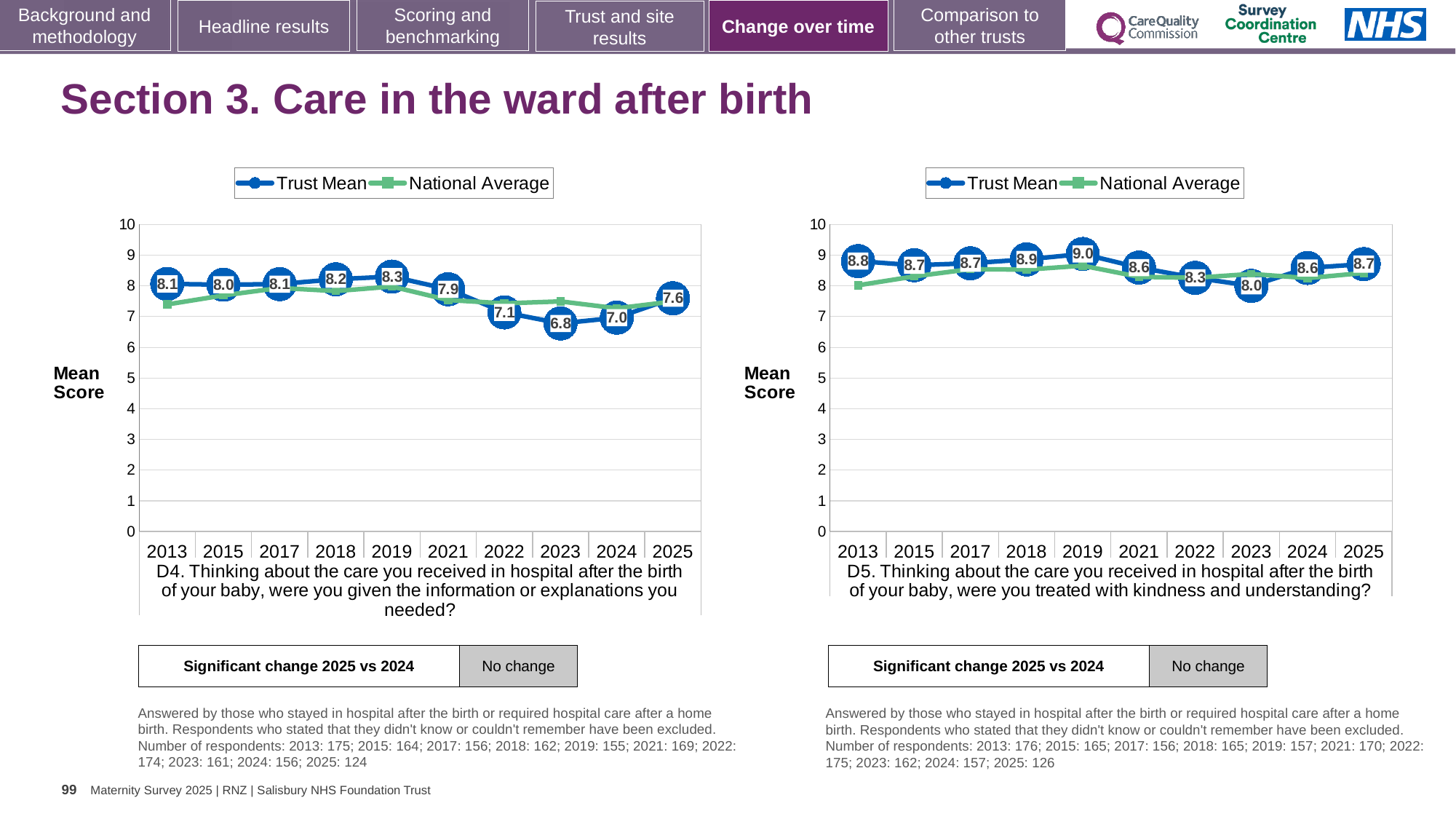

# Section 3. Care in the ward after birth

### Chart

| Category | Trust Mean | National Average |
|---|---|---|
| 2013 | 8.06404110371345 | 7.395336623943967 |
| 2015 | 8.036821887831273 | 7.688730046729283 |
| 2017 | 8.056579135583878 | 7.931023974402986 |
| 2018 | 8.215323003311546 | 7.830630230329167 |
| 2019 | 8.301604845647159 | 7.977494162463488 |
| 2021 | 7.889933598447101 | 7.538090970677204 |
| 2022 | 7.136164744504337 | 7.429446431358746 |
| 2023 | 6.776261751042226 | 7.492865415606356 |
| 2024 | 6.964315420287819 | 7.26913302563135 |
| 2025 | 7.596271334933911 | 7.490281425219523 |

### Chart

| Category | Trust Mean | National Average |
|---|---|---|
| 2013 | 8.804980815229884 | 8.01844043345264 |
| 2015 | 8.670554496584998 | 8.306997876158123 |
| 2017 | 8.735155520593128 | 8.54270554249231 |
| 2018 | 8.860695473049072 | 8.528802498696855 |
| 2019 | 9.037417001208615 | 8.655514194665967 |
| 2021 | 8.595067832842071 | 8.294088741813823 |
| 2022 | 8.261556512436034 | 8.260629494926382 |
| 2023 | 7.998885700457028 | 8.38673312803633 |
| 2024 | 8.58238381524813 | 8.251028564389719 |
| 2025 | 8.708769071966906 | 8.419984171225224 |
| Significant change 2025 vs 2024 | No change |
| --- | --- |
| Significant change 2025 vs 2024 | No change |
| --- | --- |
Answered by those who stayed in hospital after the birth or required hospital care after a home birth. Respondents who stated that they didn't know or couldn't remember have been excluded.
Number of respondents: 2013: 175; 2015: 164; 2017: 156; 2018: 162; 2019: 155; 2021: 169; 2022: 174; 2023: 161; 2024: 156; 2025: 124
Answered by those who stayed in hospital after the birth or required hospital care after a home birth. Respondents who stated that they didn't know or couldn't remember have been excluded.
Number of respondents: 2013: 176; 2015: 165; 2017: 156; 2018: 165; 2019: 157; 2021: 170; 2022: 175; 2023: 162; 2024: 157; 2025: 126
99